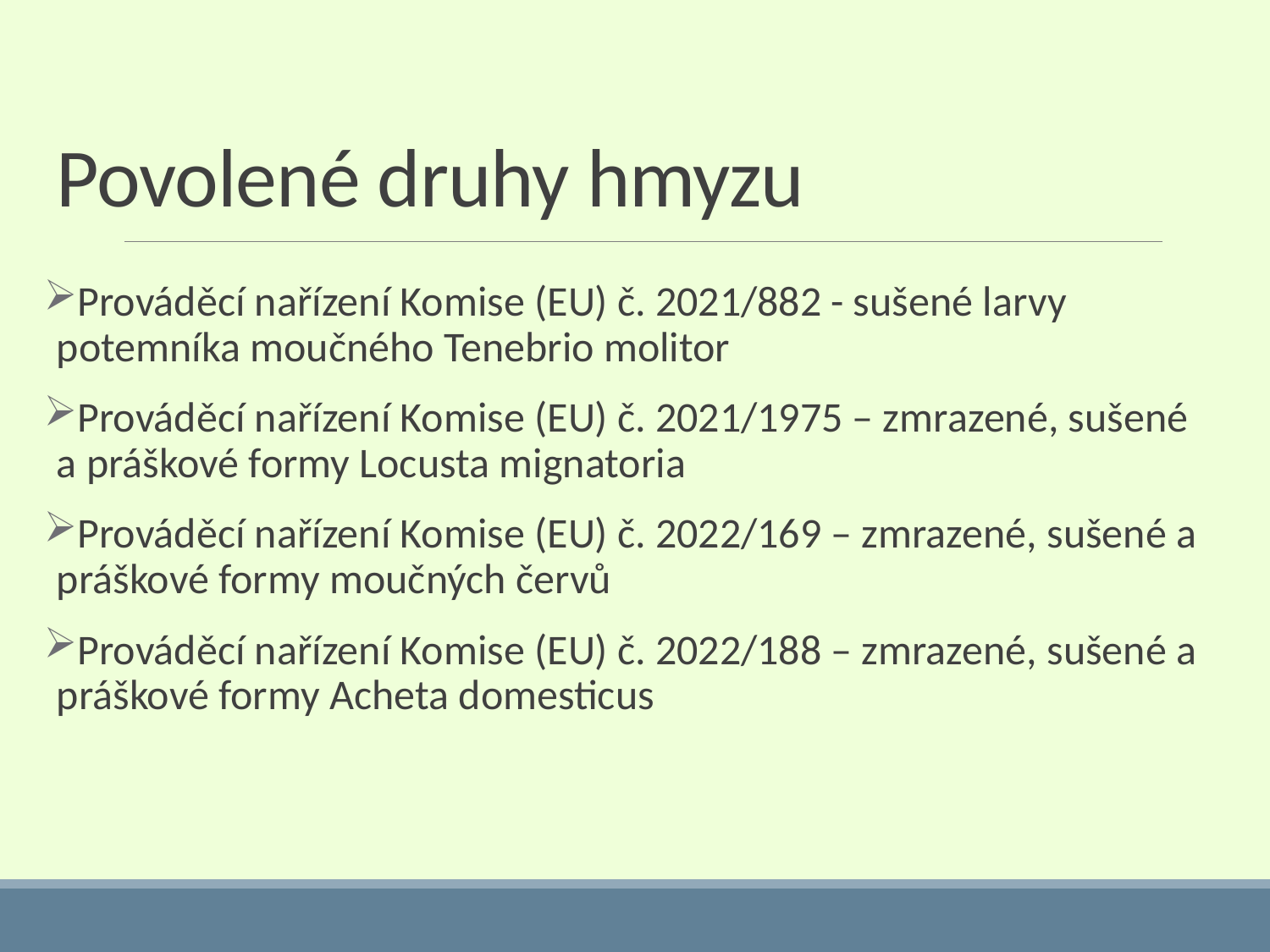

# Povolené druhy hmyzu
Prováděcí nařízení Komise (EU) č. 2021/882 - sušené larvy potemníka moučného Tenebrio molitor
Prováděcí nařízení Komise (EU) č. 2021/1975 – zmrazené, sušené a práškové formy Locusta mignatoria
Prováděcí nařízení Komise (EU) č. 2022/169 – zmrazené, sušené a práškové formy moučných červů
Prováděcí nařízení Komise (EU) č. 2022/188 – zmrazené, sušené a práškové formy Acheta domesticus